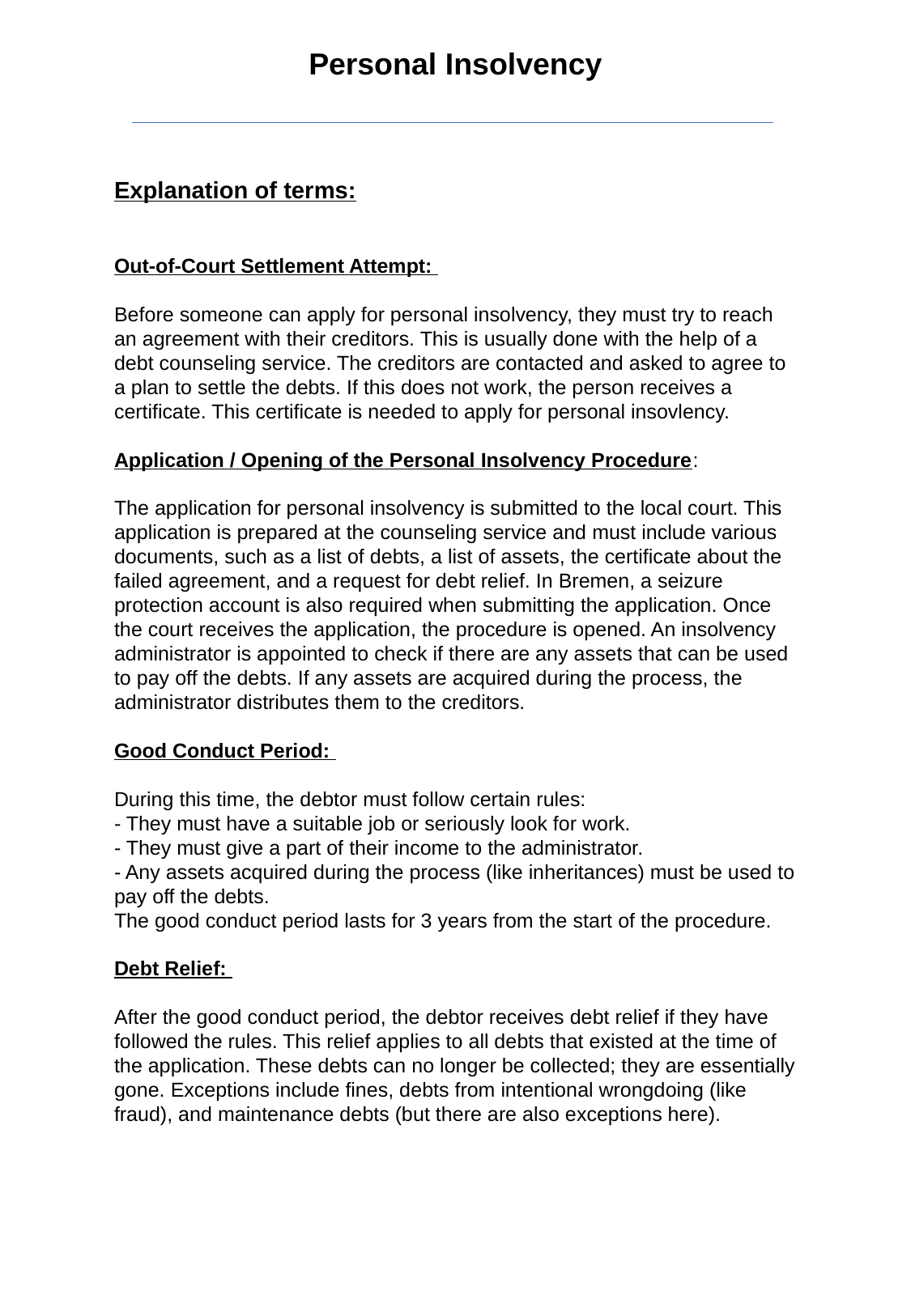

Personal Insolvency
Explanation of terms:
Out-of-Court Settlement Attempt:

Before someone can apply for personal insolvency, they must try to reach an agreement with their creditors. This is usually done with the help of a debt counseling service. The creditors are contacted and asked to agree to a plan to settle the debts. If this does not work, the person receives a certificate. This certificate is needed to apply for personal insovlency.
Application / Opening of the Personal Insolvency Procedure:

The application for personal insolvency is submitted to the local court. This application is prepared at the counseling service and must include various documents, such as a list of debts, a list of assets, the certificate about the failed agreement, and a request for debt relief. In Bremen, a seizure protection account is also required when submitting the application. Once the court receives the application, the procedure is opened. An insolvency administrator is appointed to check if there are any assets that can be used to pay off the debts. If any assets are acquired during the process, the administrator distributes them to the creditors.
Good Conduct Period:

During this time, the debtor must follow certain rules:
- They must have a suitable job or seriously look for work.
- They must give a part of their income to the administrator.
- Any assets acquired during the process (like inheritances) must be used to pay off the debts.
The good conduct period lasts for 3 years from the start of the procedure.
Debt Relief:

After the good conduct period, the debtor receives debt relief if they have followed the rules. This relief applies to all debts that existed at the time of the application. These debts can no longer be collected; they are essentially gone. Exceptions include fines, debts from intentional wrongdoing (like fraud), and maintenance debts (but there are also exceptions here).